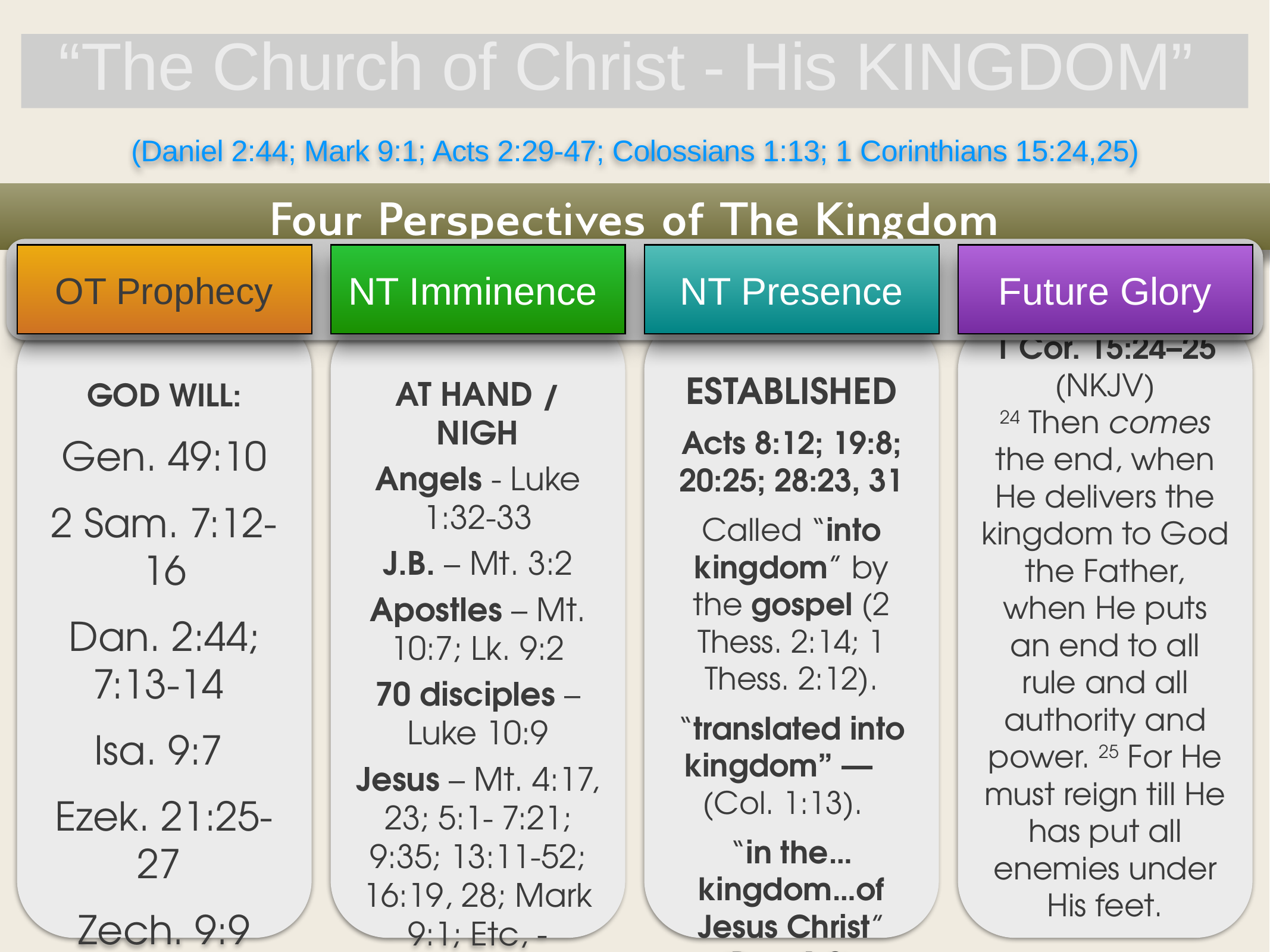

“The Church of Christ - His KINGDOM”
(Daniel 2:44; Mark 9:1; Acts 2:29-47; Colossians 1:13; 1 Corinthians 15:24,25)
Four Perspectives of The Kingdom

OT Prophecy
NT Imminence
NT Presence
Future Glory

GOD WILL:
Gen. 49:10
2 Sam. 7:12-16
Dan. 2:44; 7:13-14
Isa. 9:7
Ezek. 21:25-27
Zech. 9:9

AT HAND / NIGH
Angels - Luke 1:32-33
J.B. – Mt. 3:2
Apostles – Mt. 10:7; Lk. 9:2
70 disciples – Luke 10:9
Jesus – Mt. 4:17, 23; 5:1- 7:21; 9:35; 13:11-52; 16:19, 28; Mark 9:1; Etc, -

ESTABLISHED
Acts 8:12; 19:8; 20:25; 28:23, 31
Called “into kingdom” by the gospel (2 Thess. 2:14; 1 Thess. 2:12).
“translated into kingdom” —    (Col. 1:13).
“in the…kingdom…of Jesus Christ” (Rev. 1:9).
1 Cor. 15:24–25 (NKJV)
24 Then comes the end, when He delivers the kingdom to God the Father, when He puts an end to all rule and all authority and power. 25 For He must reign till He has put all enemies under His feet.